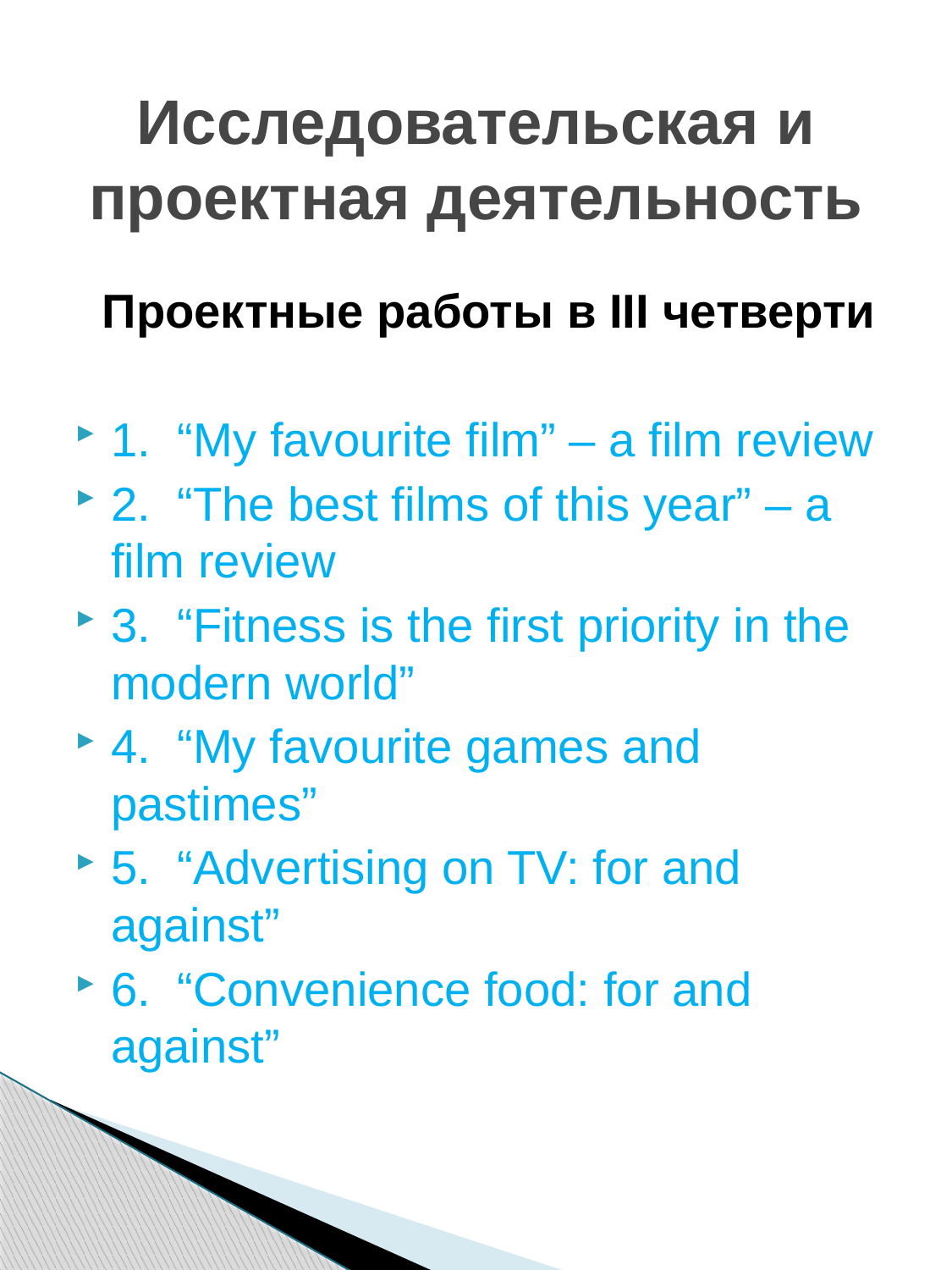

# Исследовательская и проектная деятельность
  Проектные работы в III четверти

1.  “My favourite film” – a film review
2.  “The best films of this year” – a film review
3.  “Fitness is the first priority in the modern world”
4.  “My favourite games and pastimes”
5.  “Advertising on TV: for and against”
6.  “Convenience food: for and against”